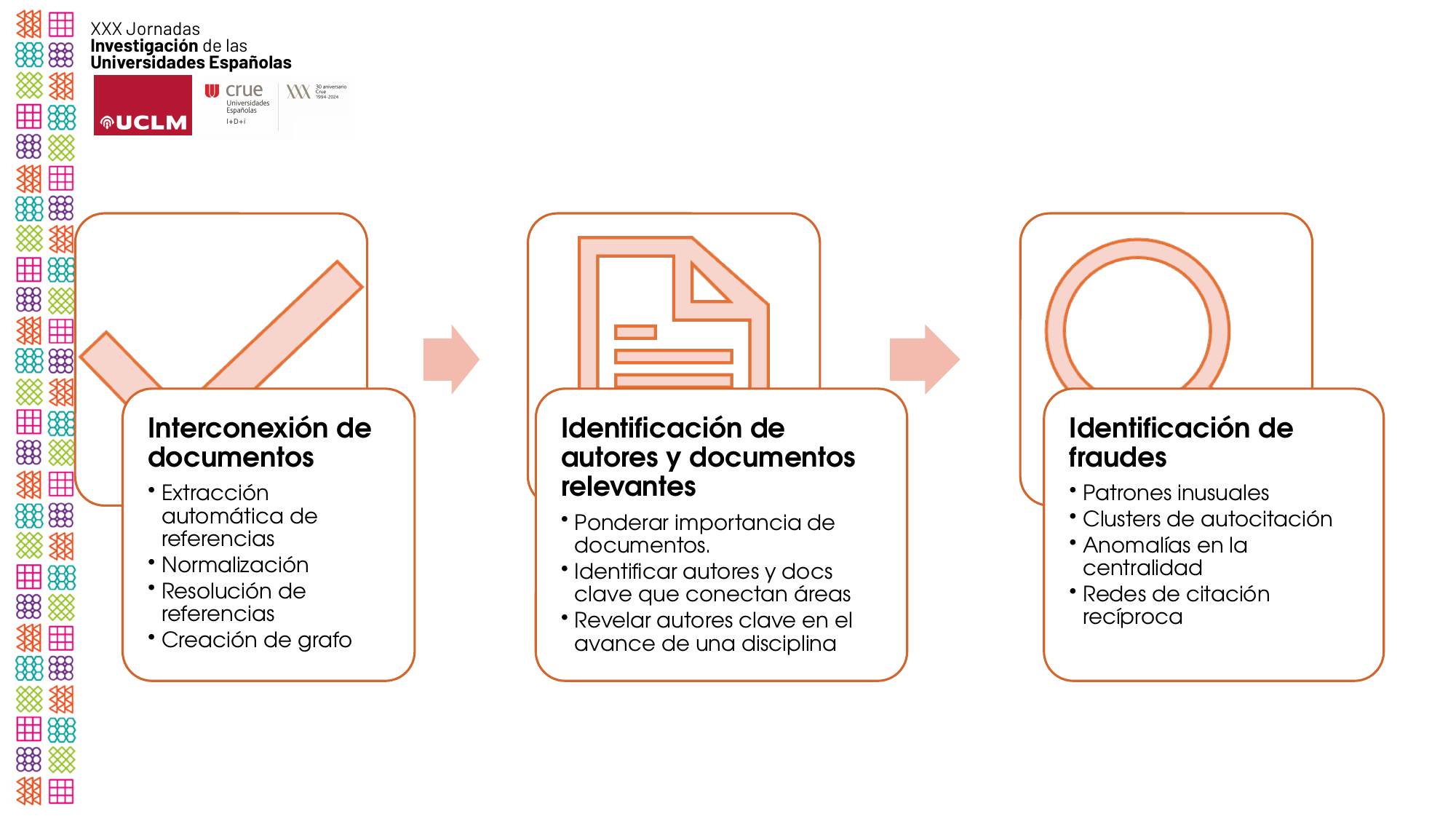

Interconexión de documentos
Extracción automática de referencias
Normalización
Resolución de referencias
Creación de grafo

Identificación de autores y documentos relevantes
Ponderar importancia de documentos.
Identificar autores y docs clave que conectan áreas
Revelar autores clave en el avance de una disciplina

Identificación de fraudes
Patrones inusuales
Clusters de autocitación
Anomalías en la centralidad
Redes de citación recíproca